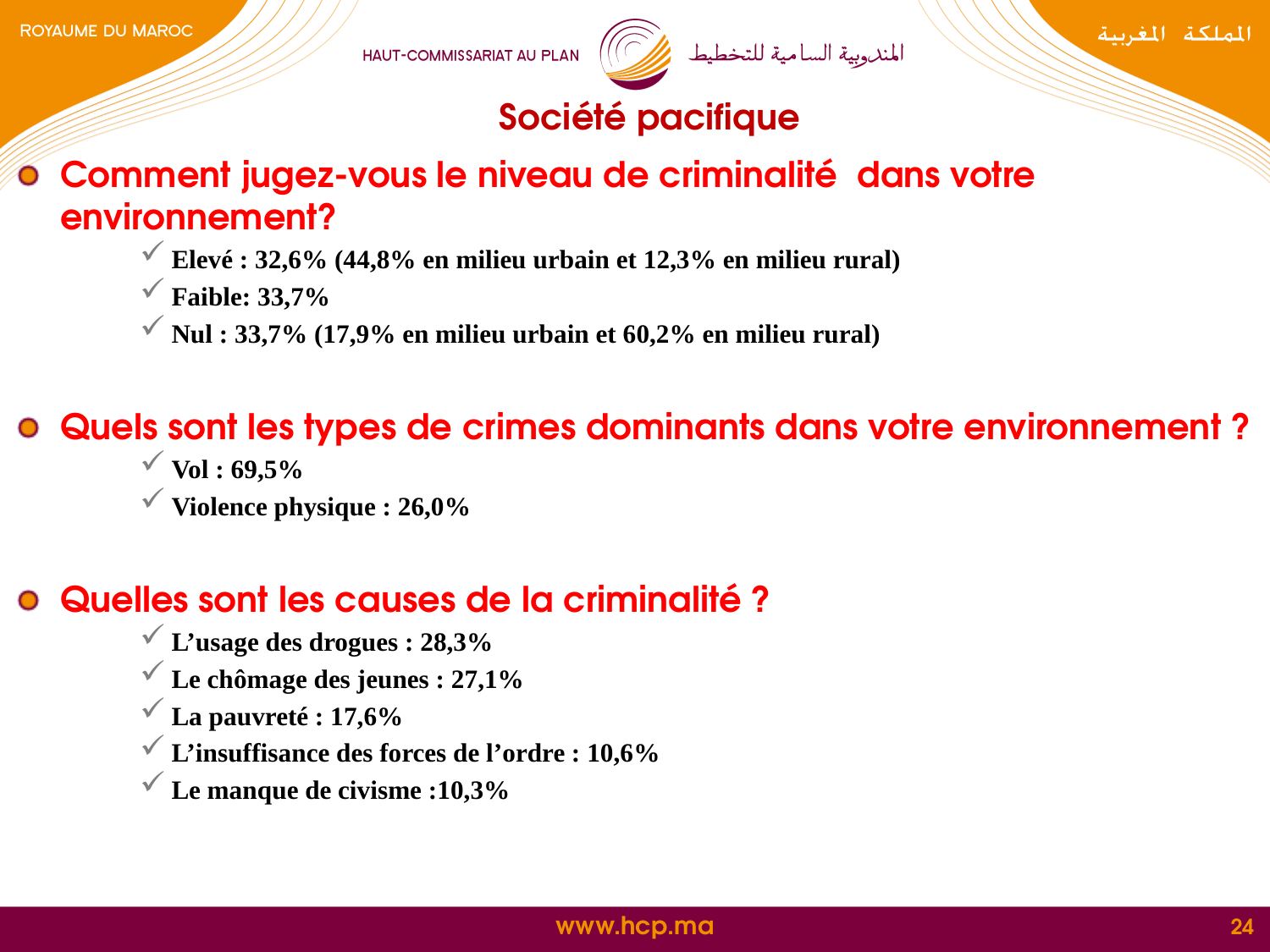

# Société pacifique
Comment jugez-vous le niveau de criminalité  dans votre environnement?
Elevé : 32,6% (44,8% en milieu urbain et 12,3% en milieu rural)
Faible: 33,7%
Nul : 33,7% (17,9% en milieu urbain et 60,2% en milieu rural)

Quels sont les types de crimes dominants dans votre environnement ?
Vol : 69,5%
Violence physique : 26,0%

Quelles sont les causes de la criminalité ?
L’usage des drogues : 28,3%
Le chômage des jeunes : 27,1%
La pauvreté : 17,6%
L’insuffisance des forces de l’ordre : 10,6%
Le manque de civisme :10,3%

24